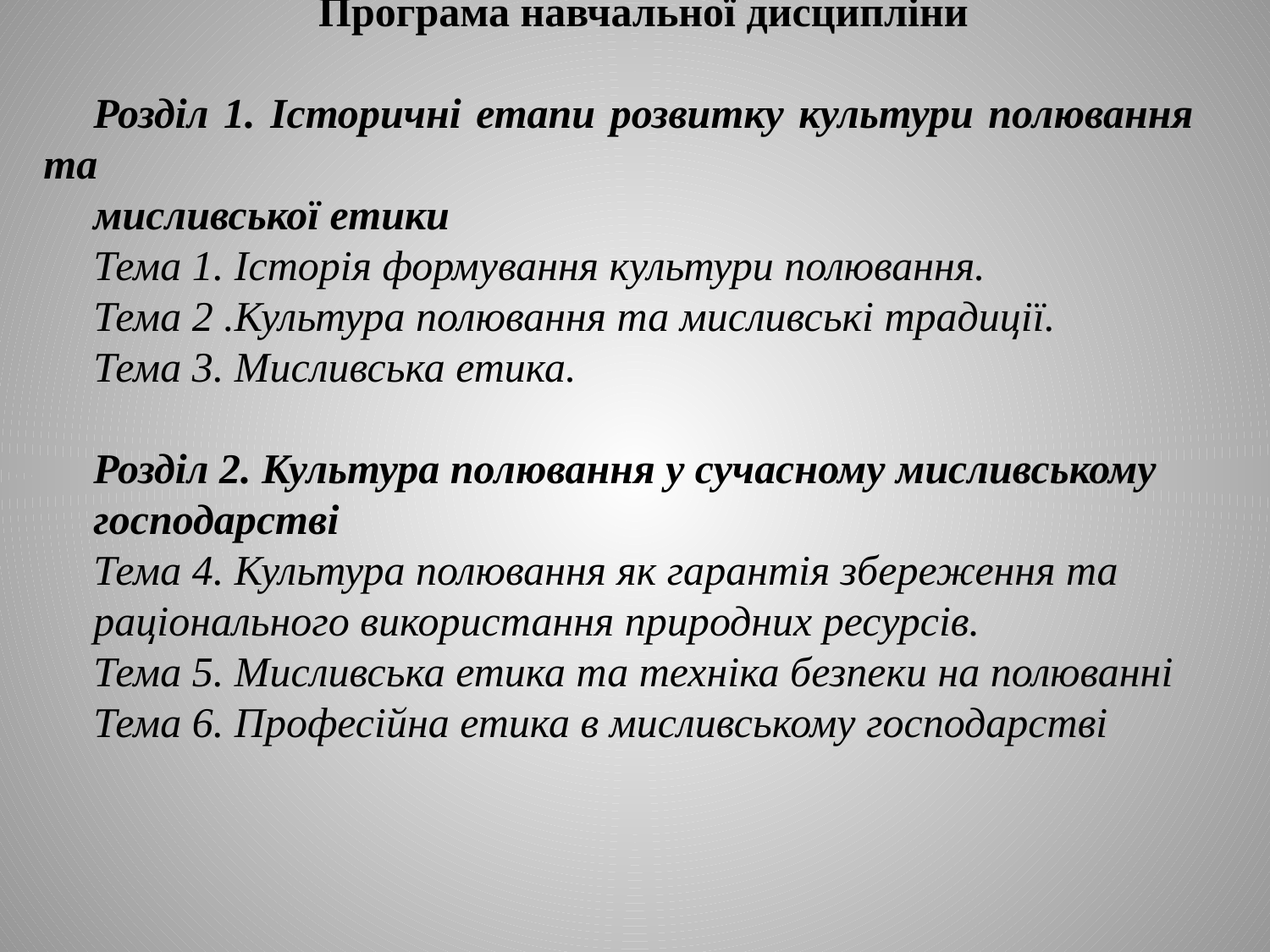

Програма навчальної дисципліни

Розділ 1. Історичні етапи розвитку культури полювання та
мисливської етики
Тема 1. Історія формування культури полювання.
Тема 2 .Культура полювання та мисливські традиції.
Тема 3. Мисливська етика.

Розділ 2. Культура полювання у сучасному мисливському
господарстві
Тема 4. Культура полювання як гарантія збереження та
раціонального використання природних ресурсів.
Тема 5. Мисливська етика та техніка безпеки на полюванні
Тема 6. Професійна етика в мисливському господарстві